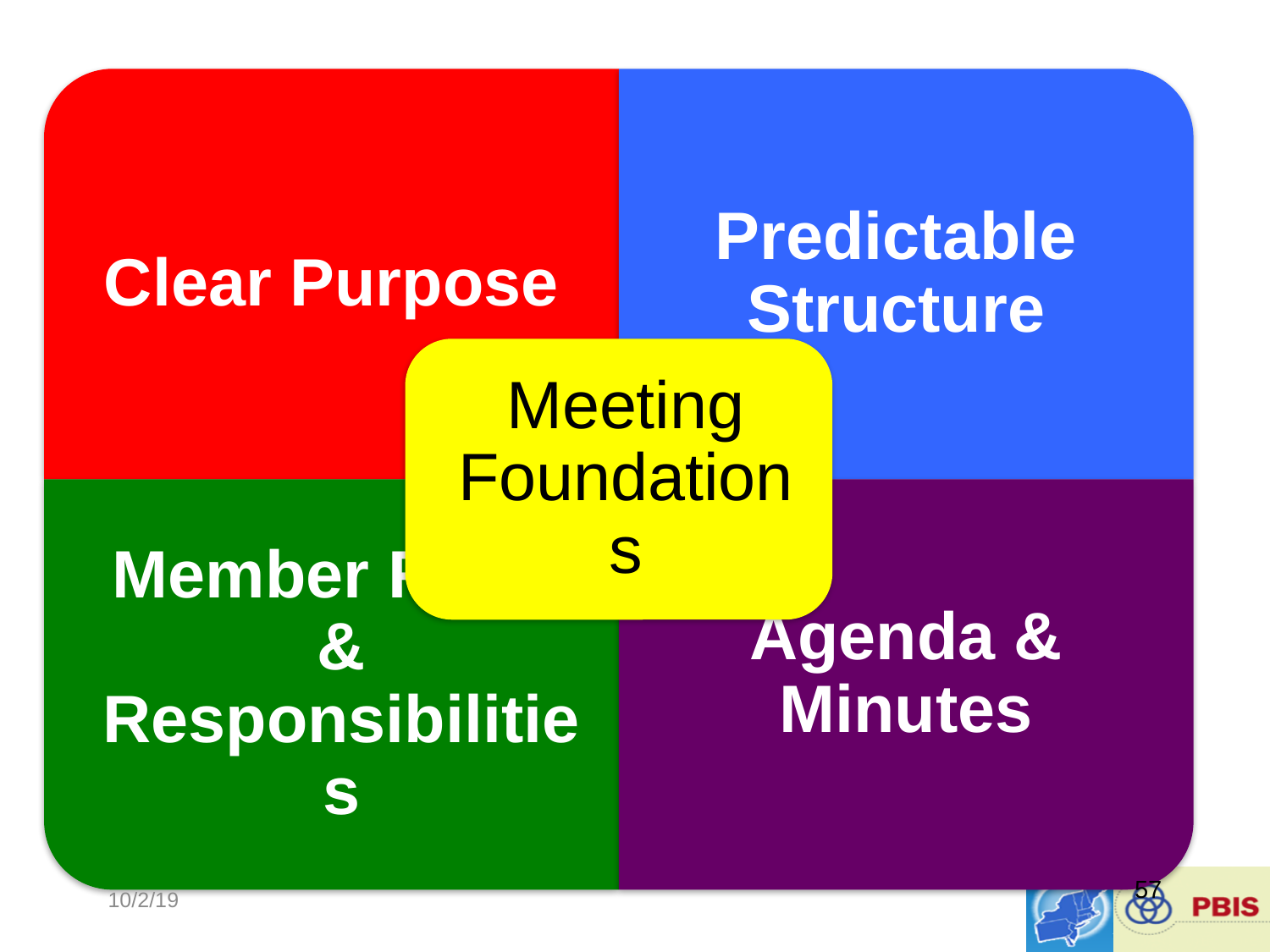

Clear Purpose
Predictable Structure
Member Roles & Responsibilities
Agenda & Minutes
Meeting Foundations
10/2/19
57